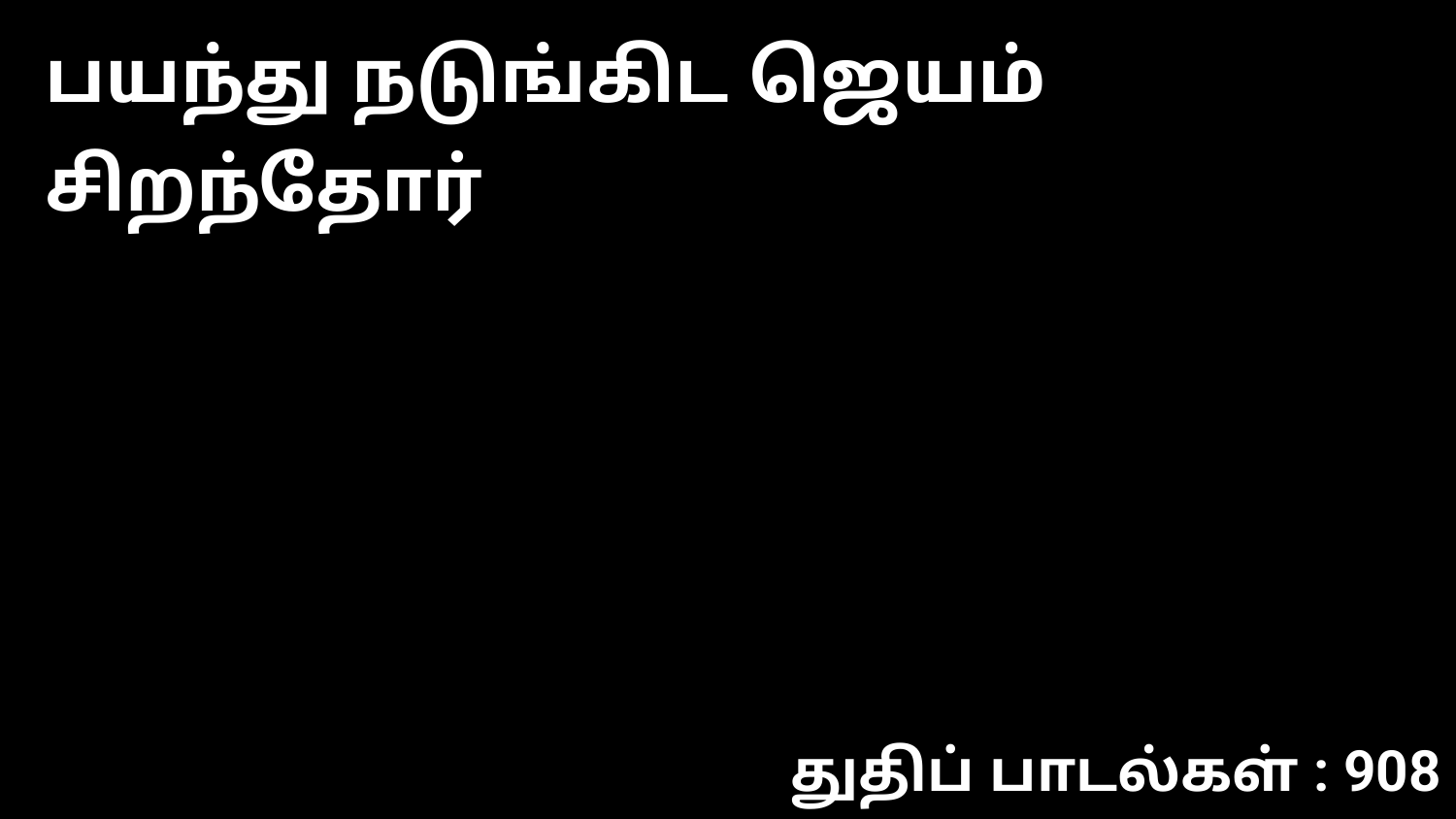

பயந்து நடுங்கிட ஜெயம் சிறந்தோர்
துதிப் பாடல்கள் : 908